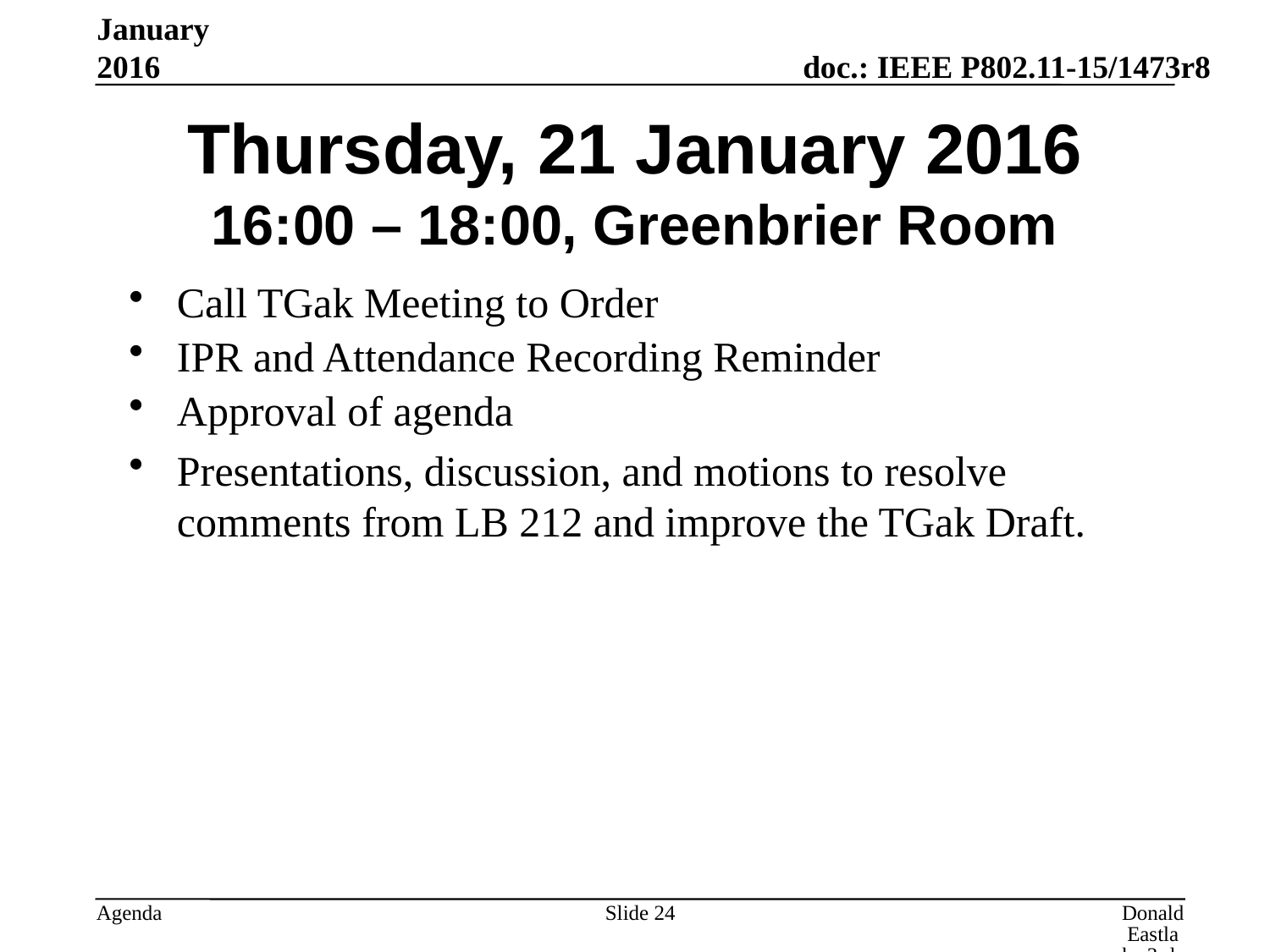

January 2016
# Thursday, 21 January 2016 16:00 – 18:00, Greenbrier Room
Call TGak Meeting to Order
IPR and Attendance Recording Reminder
Approval of agenda
Presentations, discussion, and motions to resolve comments from LB 212 and improve the TGak Draft.

Slide 24
Donald Eastlake 3rd, Huawei Technologies